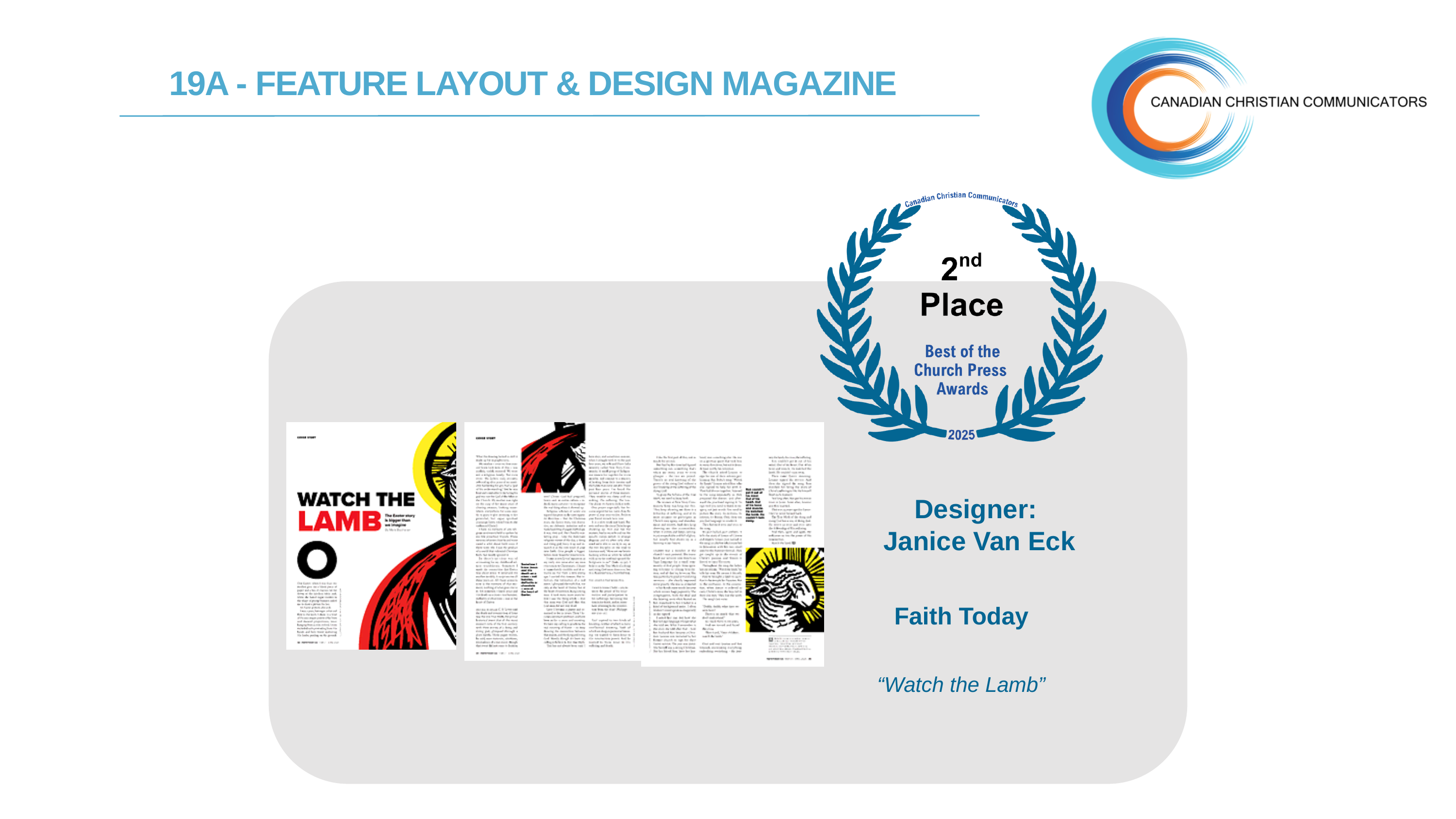

19A - FEATURE LAYOUT & DESIGN MAGAZINE

Designer:
Janice Van Eck
Faith Today

“Watch the Lamb”